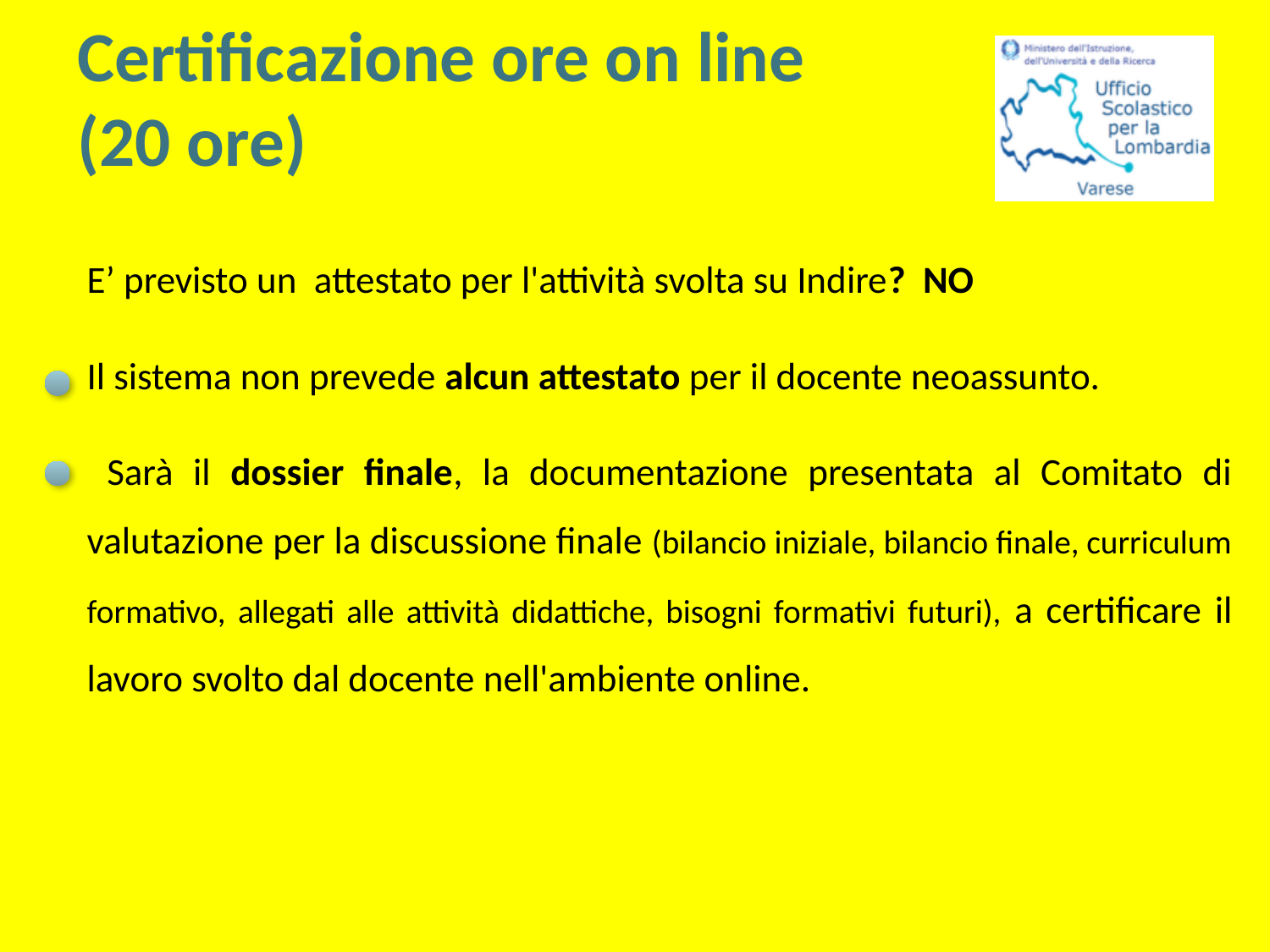

# Certificazione ore on line (20 ore)
E’ previsto un  attestato per l'attività svolta su Indire?  NO
Il sistema non prevede alcun attestato per il docente neoassunto.
 Sarà il dossier finale, la documentazione presentata al Comitato di valutazione per la discussione finale (bilancio iniziale, bilancio finale, curriculum formativo, allegati alle attività didattiche, bisogni formativi futuri), a certificare il lavoro svolto dal docente nell'ambiente online.